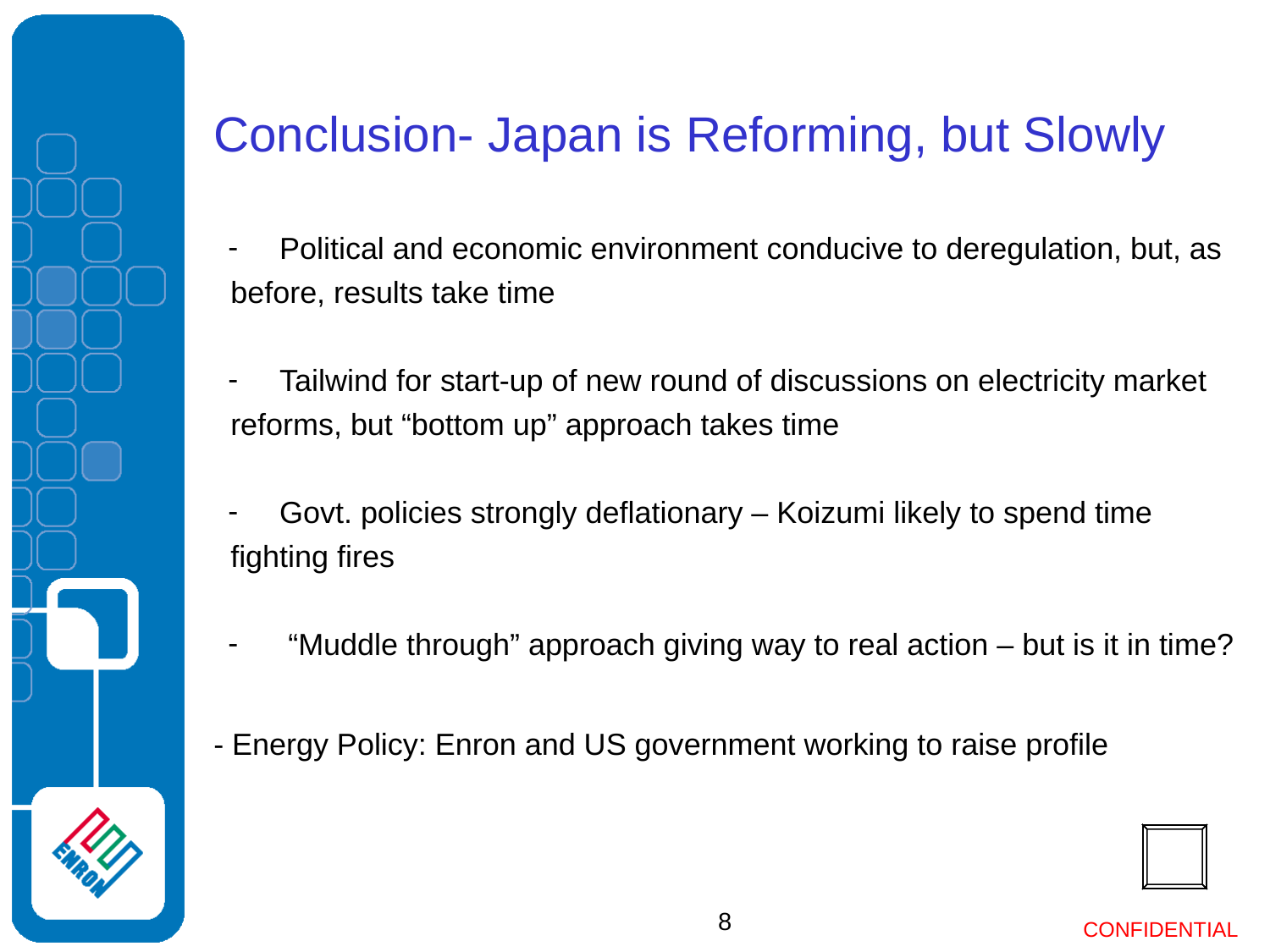

# Conclusion- Japan is Reforming, but Slowly
 Political and economic environment conducive to deregulation, but, as
  before, results take time

 Tailwind for start-up of new round of discussions on electricity market
  reforms, but “bottom up” approach takes time

 Govt. policies strongly deflationary – Koizumi likely to spend time
  fighting fires

  “Muddle through” approach giving way to real action – but is it in time?

- Energy Policy: Enron and US government working to raise profile

8